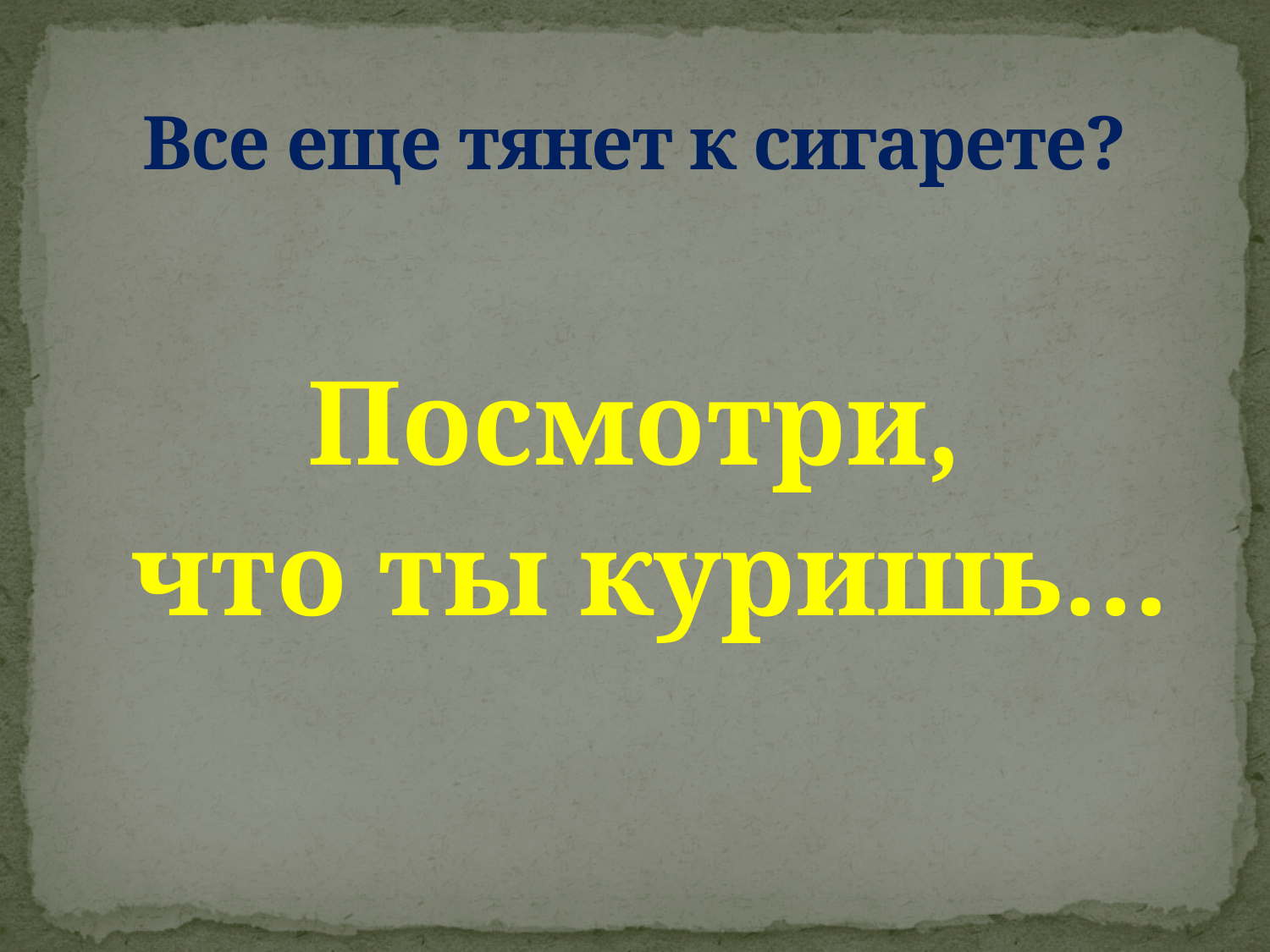

# Все еще тянет к сигарете?

Посмотри,
 что ты куришь…